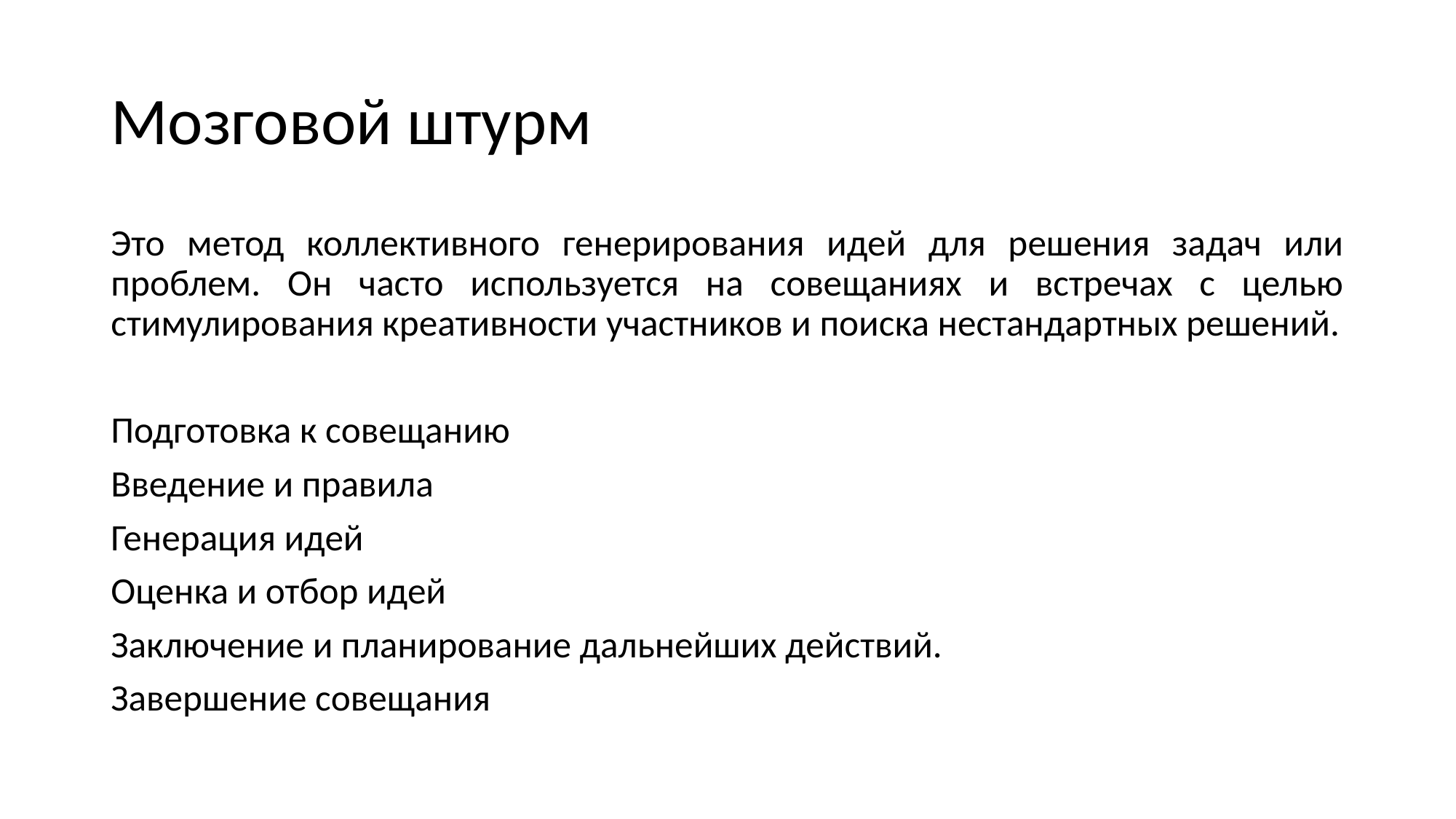

# Мозговой штурм
Это метод коллективного генерирования идей для решения задач или проблем. Он часто используется на совещаниях и встречах с целью стимулирования креативности участников и поиска нестандартных решений.

Подготовка к совещанию
Введение и правила
Генерация идей
Оценка и отбор идей
Заключение и планирование дальнейших действий.
Завершение совещания